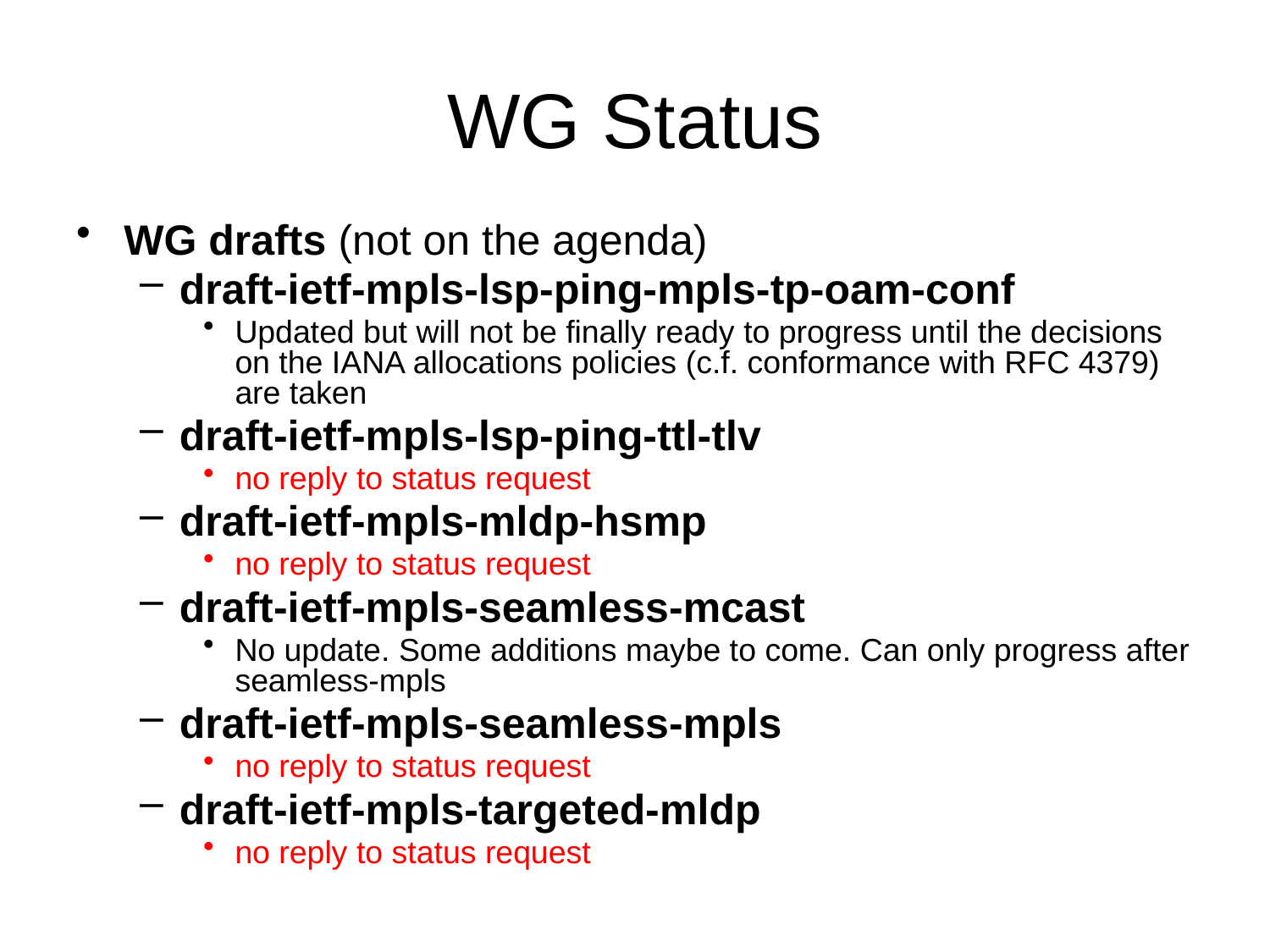

WG Status
WG drafts (not on the agenda)
draft-ietf-mpls-lsp-ping-mpls-tp-oam-conf
Updated but will not be finally ready to progress until the decisions on the IANA allocations policies (c.f. conformance with RFC 4379) are taken
draft-ietf-mpls-lsp-ping-ttl-tlv
no reply to status request
draft-ietf-mpls-mldp-hsmp
no reply to status request
draft-ietf-mpls-seamless-mcast
No update. Some additions maybe to come. Can only progress after seamless-mpls
draft-ietf-mpls-seamless-mpls
no reply to status request
draft-ietf-mpls-targeted-mldp
no reply to status request